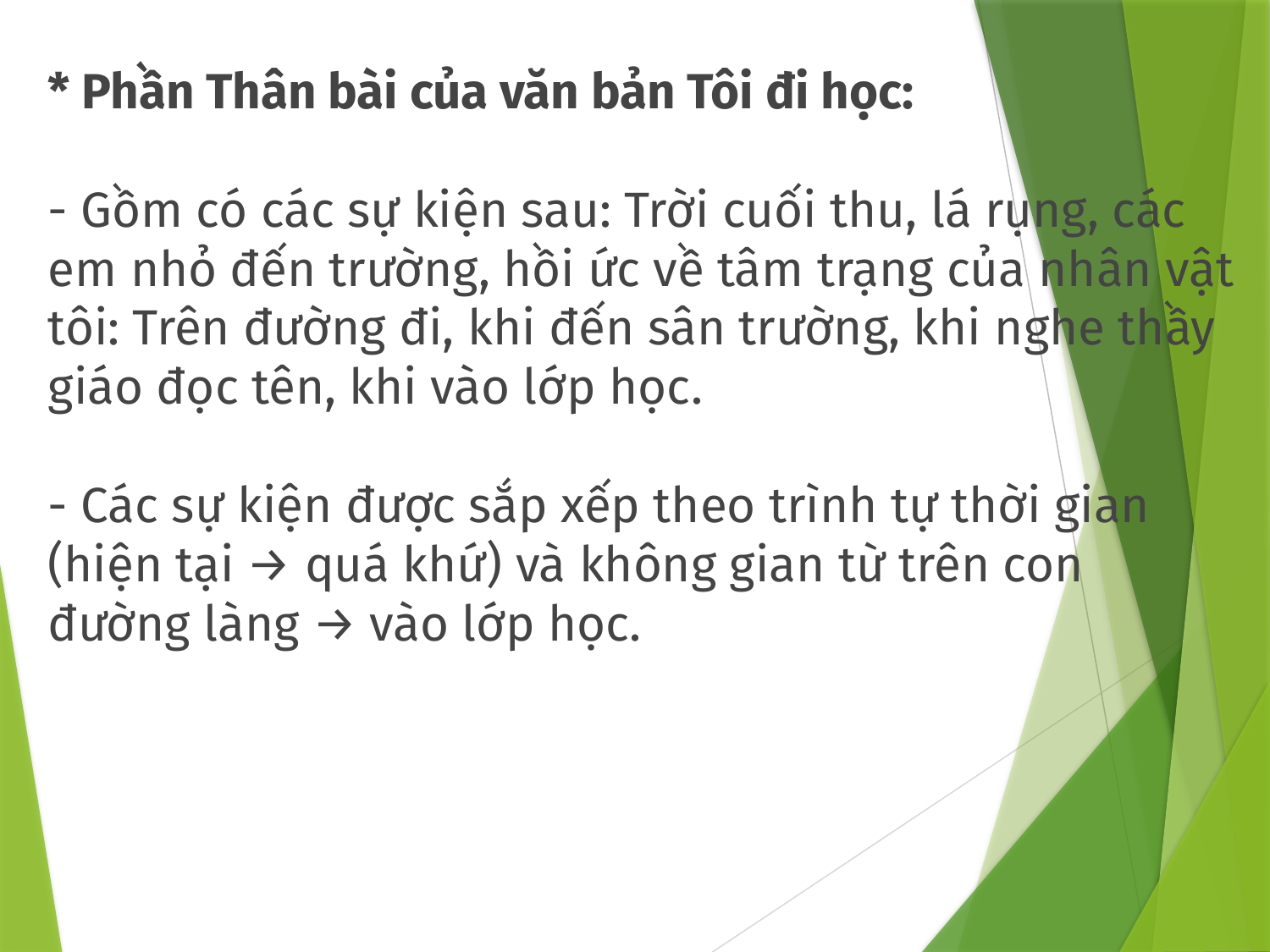

* Phần Thân bài của văn bản Tôi đi học:

- Gồm có các sự kiện sau: Trời cuối thu, lá rụng, các em nhỏ đến trường, hồi ức về tâm trạng của nhân vật tôi: Trên đường đi, khi đến sân trường, khi nghe thầy giáo đọc tên, khi vào lớp học.

- Các sự kiện được sắp xếp theo trình tự thời gian (hiện tại → quá khứ) và không gian từ trên con đường làng → vào lớp học.